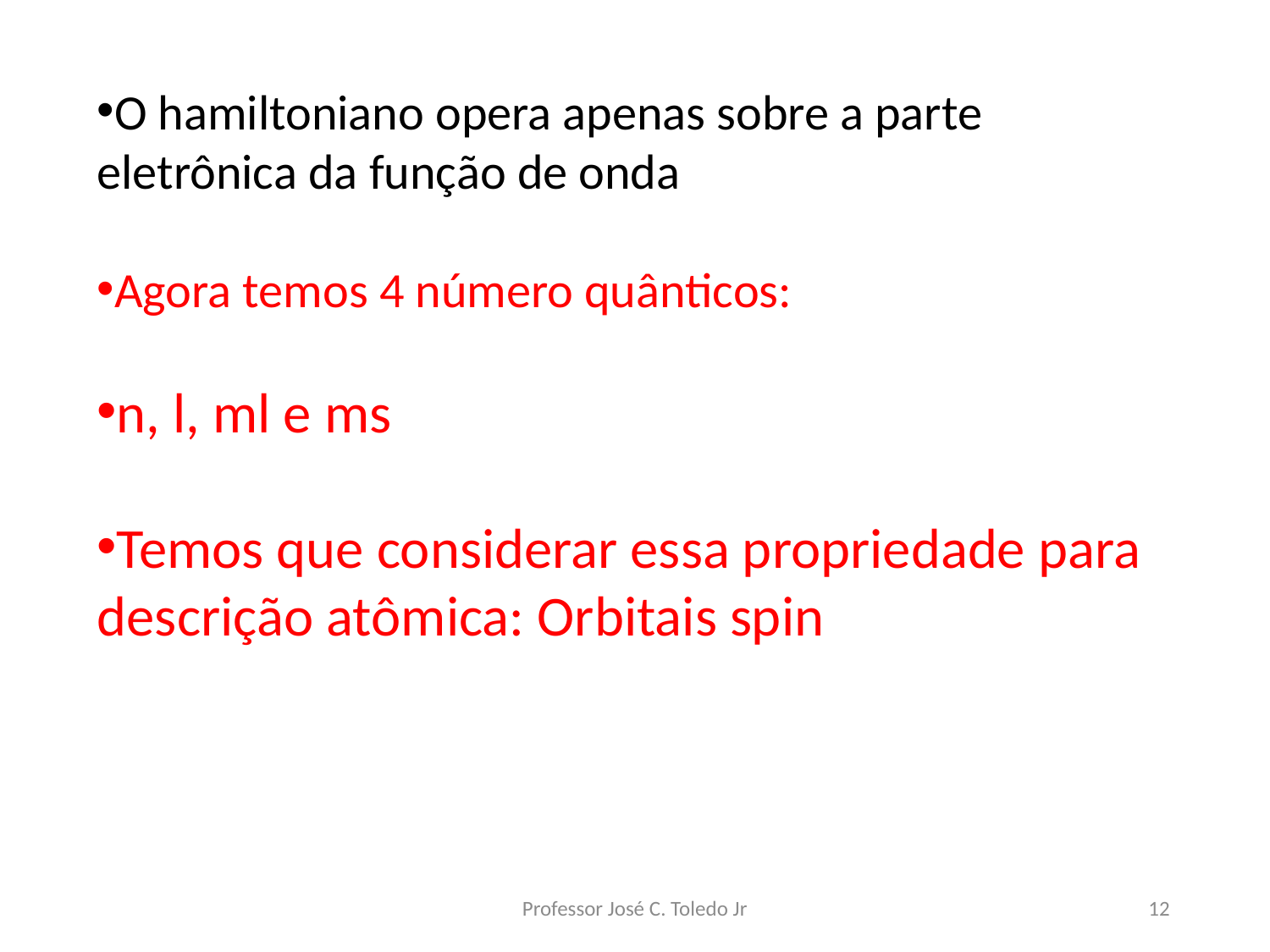

O hamiltoniano opera apenas sobre a parte eletrônica da função de onda

Agora temos 4 número quânticos:

n, l, ml e ms

Temos que considerar essa propriedade para descrição atômica: Orbitais spin
Professor José C. Toledo Jr
12